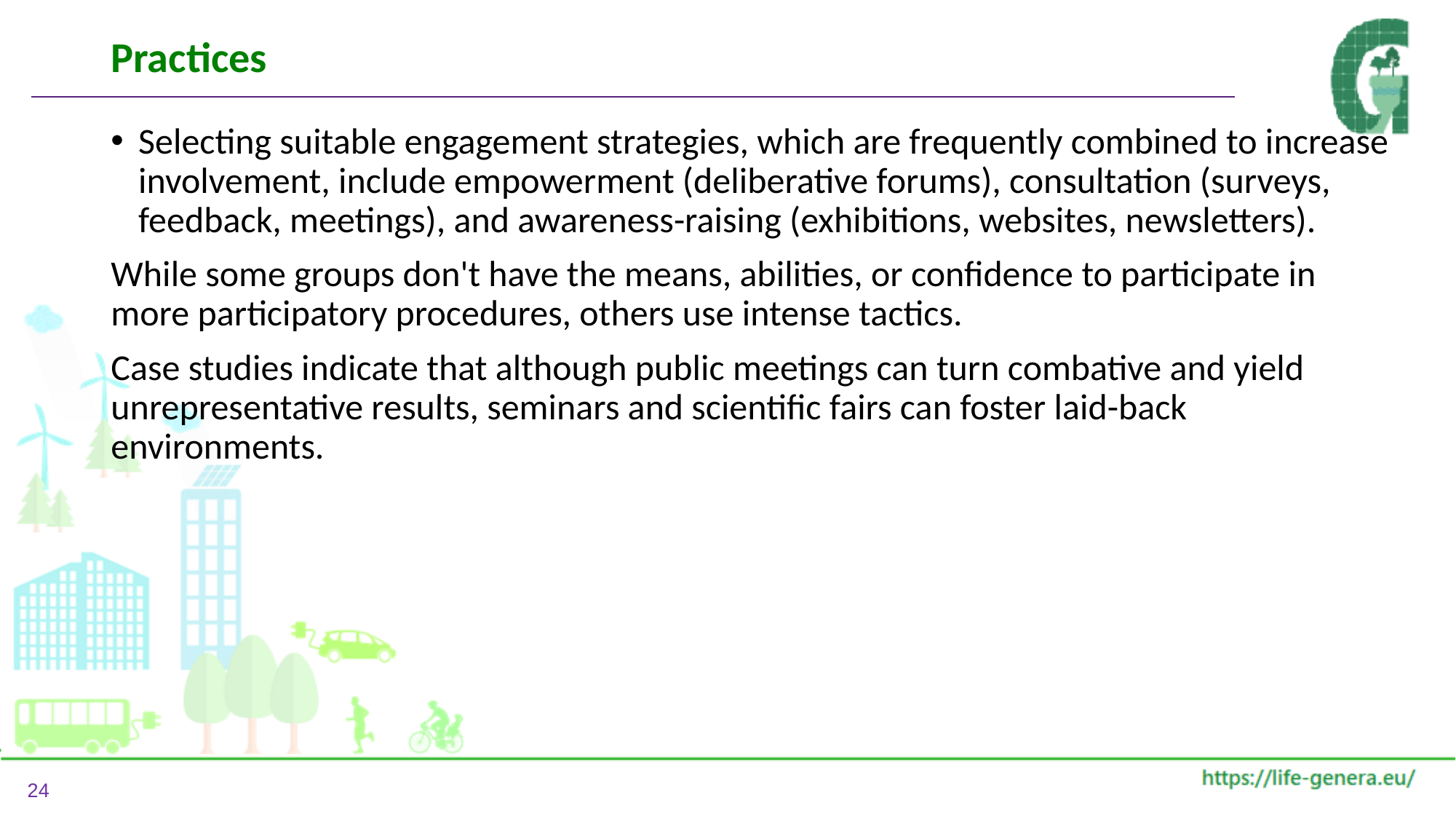

# Practices
Selecting suitable engagement strategies, which are frequently combined to increase involvement, include empowerment (deliberative forums), consultation (surveys, feedback, meetings), and awareness-raising (exhibitions, websites, newsletters).
While some groups don't have the means, abilities, or confidence to participate in more participatory procedures, others use intense tactics.
Case studies indicate that although public meetings can turn combative and yield unrepresentative results, seminars and scientific fairs can foster laid-back environments.
24